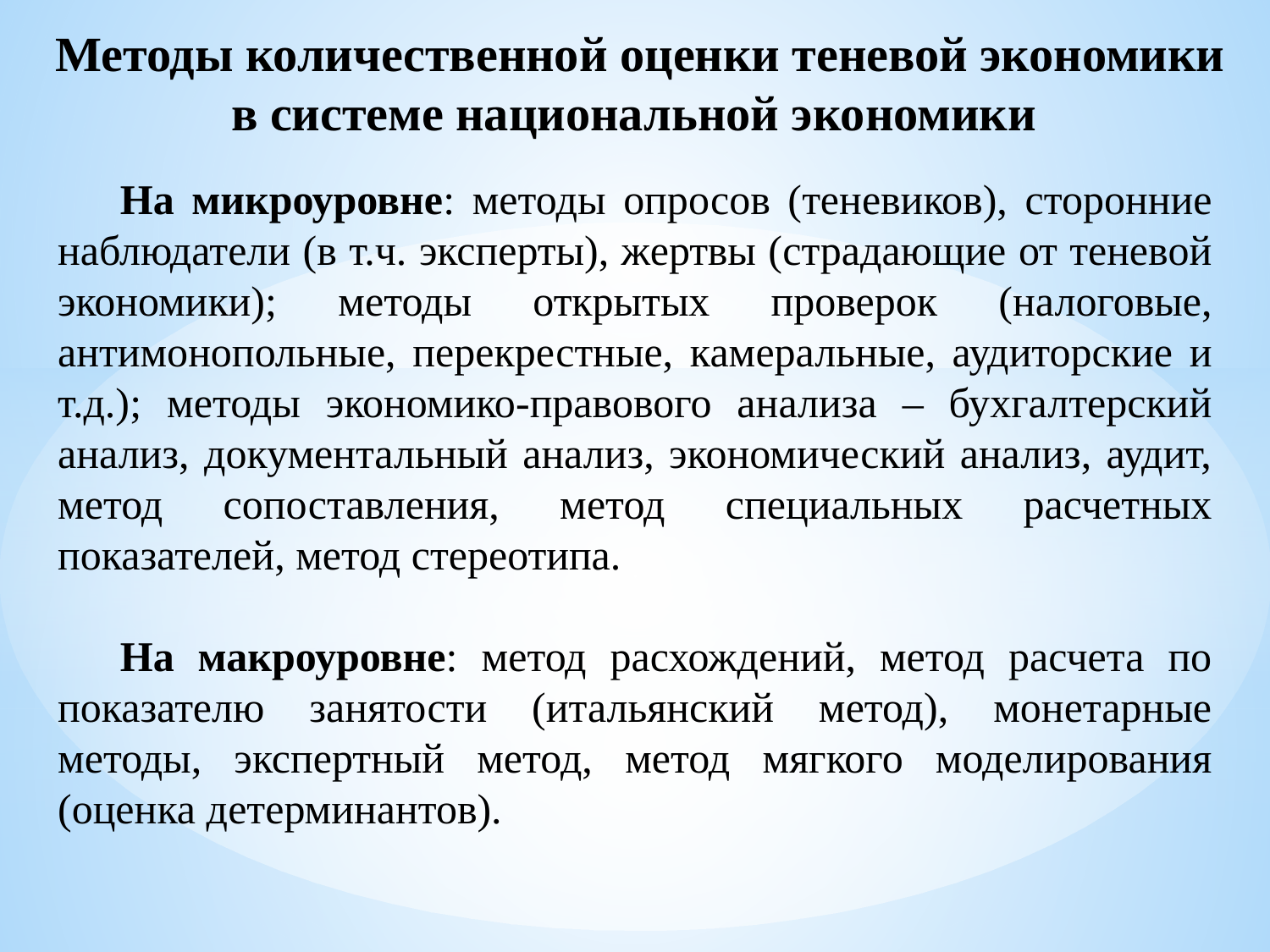

Методы количественной оценки теневой экономики в системе национальной экономики
На микроуровне: методы опросов (теневиков), сторонние наблюдатели (в т.ч. эксперты), жертвы (страдающие от теневой экономики); методы открытых проверок (налоговые, антимонопольные, перекрестные, камеральные, аудиторские и т.д.); методы экономико-правового анализа – бухгалтерский анализ, документальный анализ, экономический анализ, аудит, метод сопоставления, метод специальных расчетных показателей, метод стереотипа.

На макроуровне: метод расхождений, метод расчета по показателю занятости (итальянский метод), монетарные методы, экспертный метод, метод мягкого моделирования (оценка детерминантов).